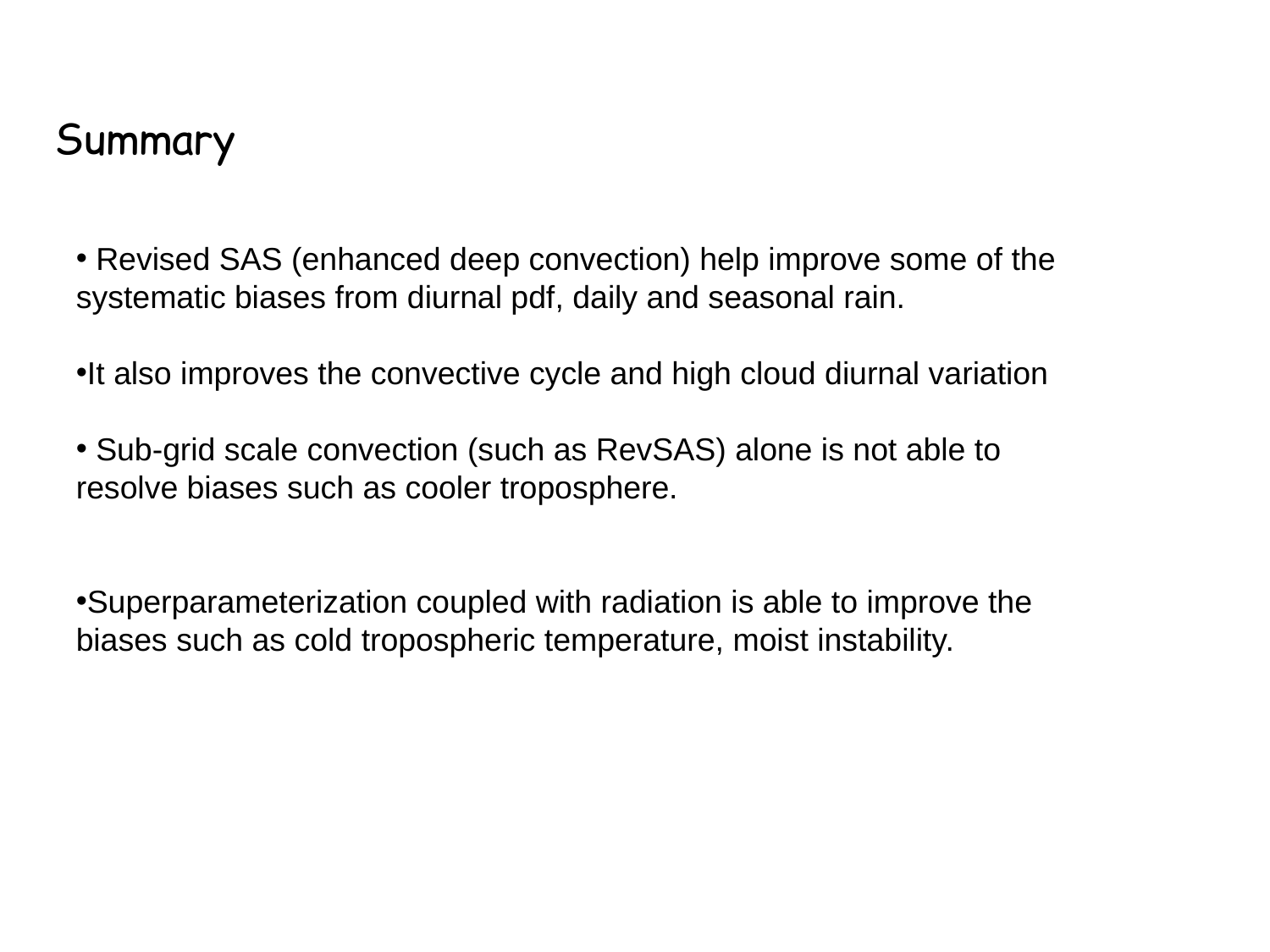

Summary
 Revised SAS (enhanced deep convection) help improve some of the systematic biases from diurnal pdf, daily and seasonal rain.

It also improves the convective cycle and high cloud diurnal variation

 Sub-grid scale convection (such as RevSAS) alone is not able to resolve biases such as cooler troposphere.

Superparameterization coupled with radiation is able to improve the biases such as cold tropospheric temperature, moist instability.